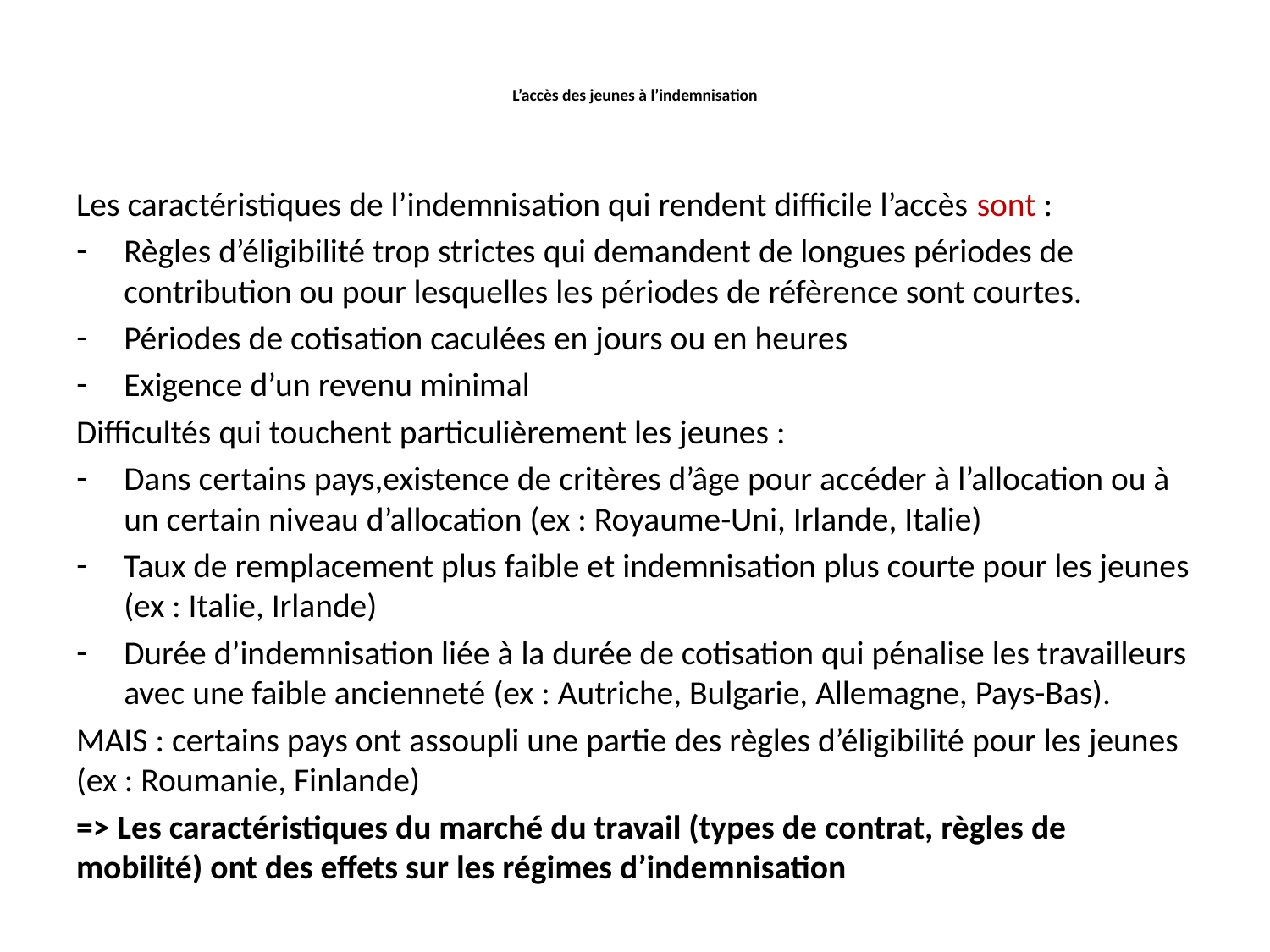

# L’accès des jeunes à l’indemnisation
Les caractéristiques de l’indemnisation qui rendent difficile l’accès sont :
Règles d’éligibilité trop strictes qui demandent de longues périodes de contribution ou pour lesquelles les périodes de réfèrence sont courtes.
Périodes de cotisation caculées en jours ou en heures
Exigence d’un revenu minimal
Difficultés qui touchent particulièrement les jeunes :
Dans certains pays,existence de critères d’âge pour accéder à l’allocation ou à un certain niveau d’allocation (ex : Royaume-Uni, Irlande, Italie)
Taux de remplacement plus faible et indemnisation plus courte pour les jeunes (ex : Italie, Irlande)
Durée d’indemnisation liée à la durée de cotisation qui pénalise les travailleurs avec une faible ancienneté (ex : Autriche, Bulgarie, Allemagne, Pays-Bas).
MAIS : certains pays ont assoupli une partie des règles d’éligibilité pour les jeunes (ex : Roumanie, Finlande)
=> Les caractéristiques du marché du travail (types de contrat, règles de mobilité) ont des effets sur les régimes d’indemnisation